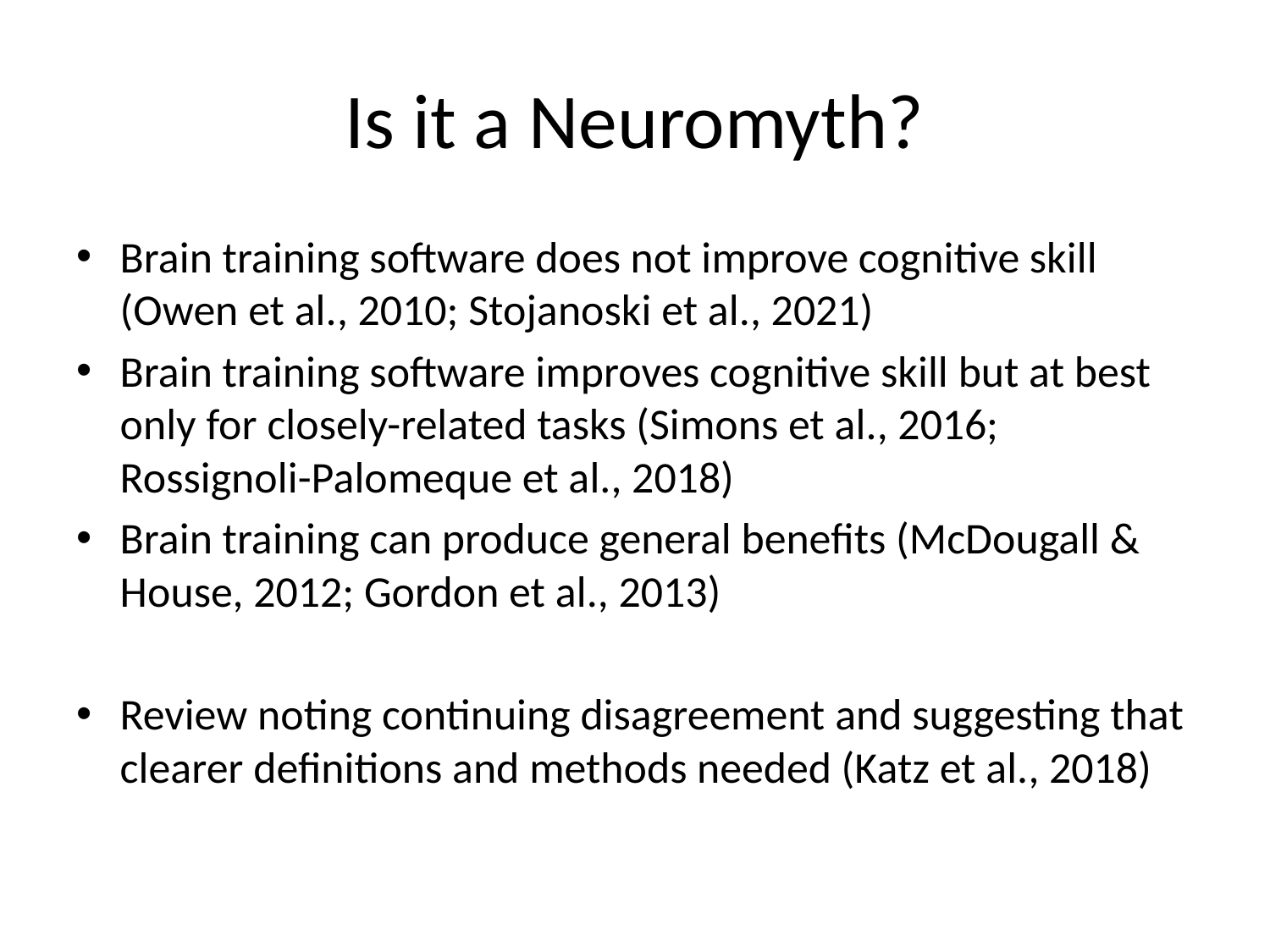

# Is it a Neuromyth?
Brain training software does not improve cognitive skill (Owen et al., 2010; Stojanoski et al., 2021)
Brain training software improves cognitive skill but at best only for closely-related tasks (Simons et al., 2016; Rossignoli-Palomeque et al., 2018)
Brain training can produce general benefits (McDougall & House, 2012; Gordon et al., 2013)

Review noting continuing disagreement and suggesting that clearer definitions and methods needed (Katz et al., 2018)